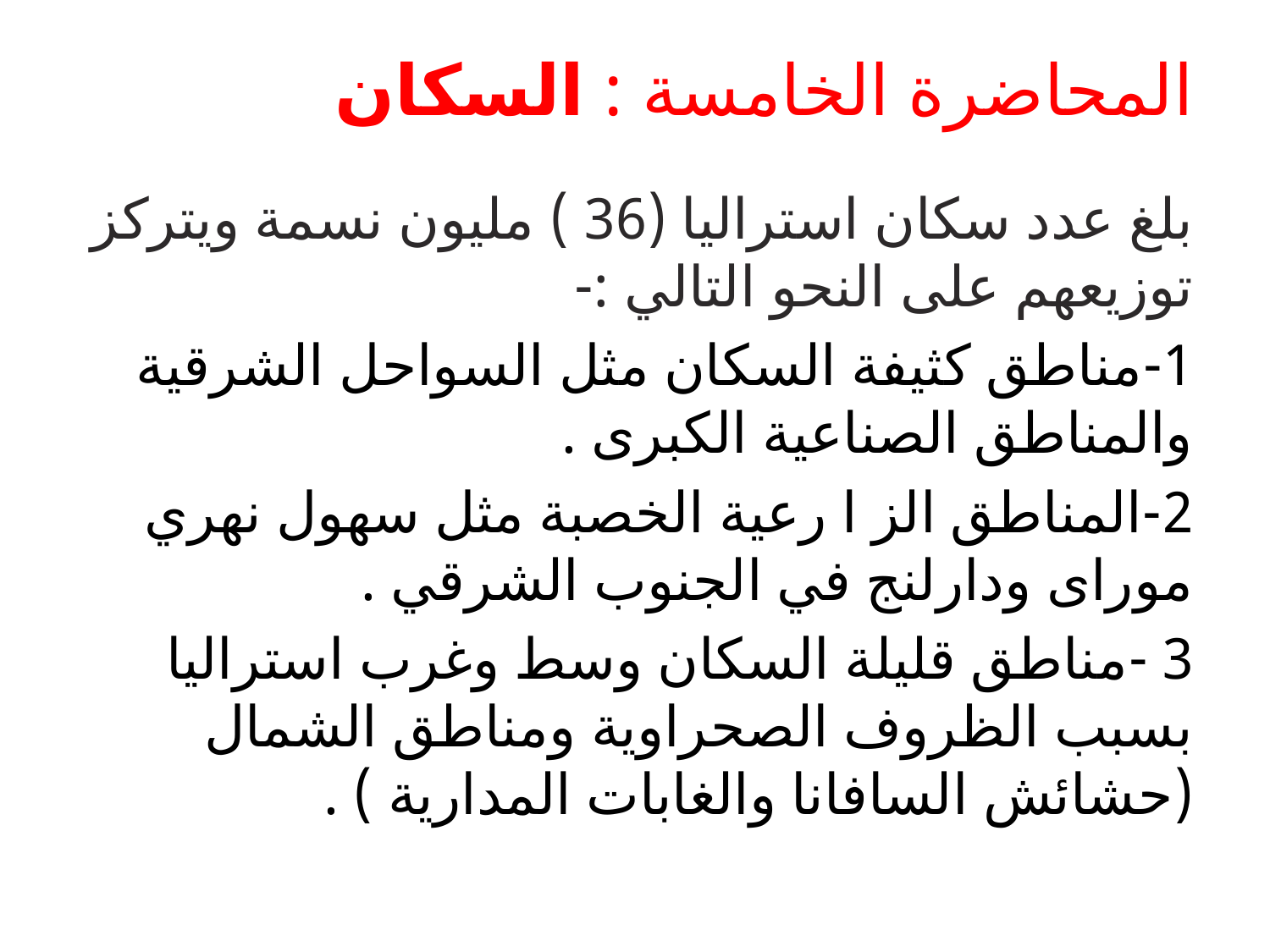

# المحاضرة الخامسة : السكان
بلغ عدد سكان استراليا (36 ) مليون نسمة ويتركز توزيعهم على النحو التالي :-
1-مناطق كثيفة السكان مثل السواحل الشرقية والمناطق الصناعية الكبرى .
2-المناطق الز ا رعية الخصبة مثل سهول نهري موراى ودارلنج في الجنوب الشرقي .
3 -مناطق قليلة السكان وسط وغرب استراليا بسبب الظروف الصحراوية ومناطق الشمال  (حشائش السافانا والغابات المدارية ) .